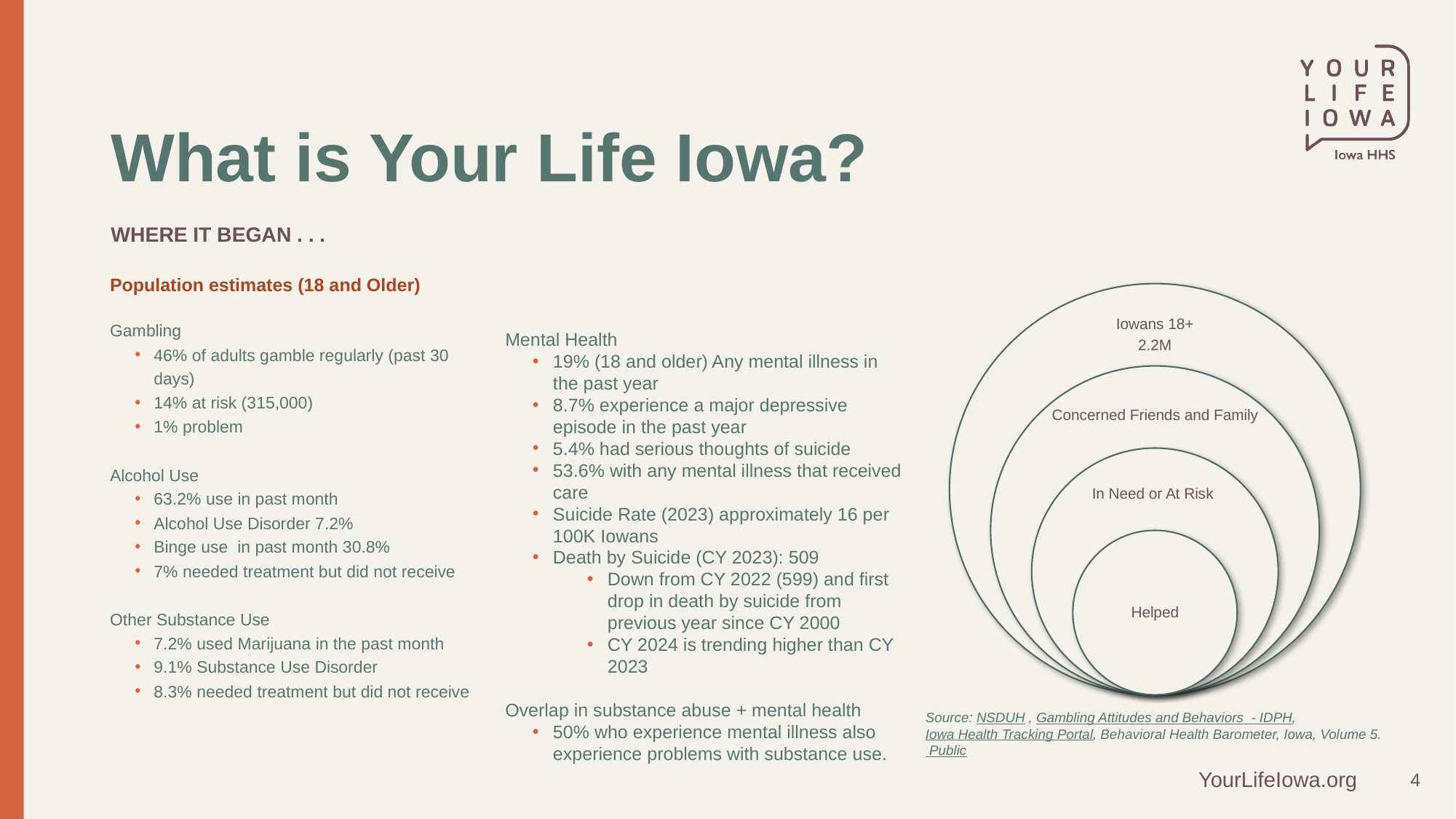

# What is Your Life Iowa?
Where it began . . .
Population estimates (18 and Older)

Iowans 18+
2.2M
Concerned Friends and Family
In Need or At Risk
Helped
Gambling
46% of adults gamble regularly (past 30 days)
14% at risk (315,000)
1% problem

Alcohol Use
63.2% use in past month
Alcohol Use Disorder 7.2%
Binge use  in past month 30.8%
7% needed treatment but did not receive

Other Substance Use
7.2% used Marijuana in the past month
9.1% Substance Use Disorder
8.3% needed treatment but did not receive

Mental Health
19% (18 and older) Any mental illness in the past year
8.7% experience a major depressive episode in the past year
5.4% had serious thoughts of suicide
53.6% with any mental illness that received care
Suicide Rate (2023) approximately 16 per 100K Iowans
Death by Suicide (CY 2023): 509
Down from CY 2022 (599) and first drop in death by suicide from previous year since CY 2000
CY 2024 is trending higher than CY 2023

Overlap in substance abuse + mental health
50% who experience mental illness also experience problems with substance use.

Source: NSDUH , Gambling Attitudes and Behaviors  - IDPH, Iowa Health Tracking Portal, Behavioral Health Barometer, Iowa, Volume 5. Public

4